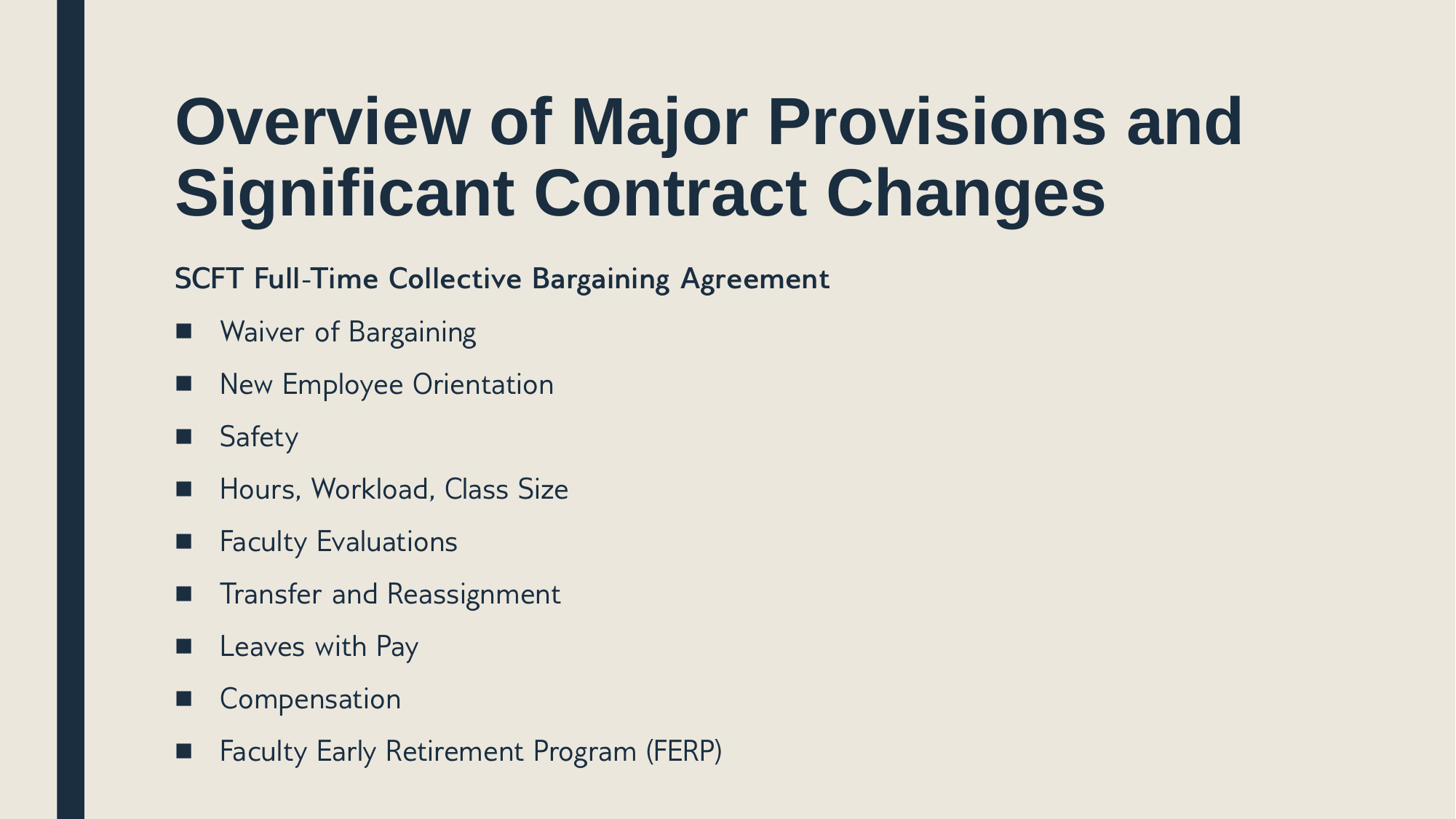

# Overview of Major Provisions and Significant Contract Changes
SCFT Full-Time Collective Bargaining Agreement
Waiver of Bargaining
New Employee Orientation
Safety
Hours, Workload, Class Size
Faculty Evaluations
Transfer and Reassignment
Leaves with Pay
Compensation
Faculty Early Retirement Program (FERP)